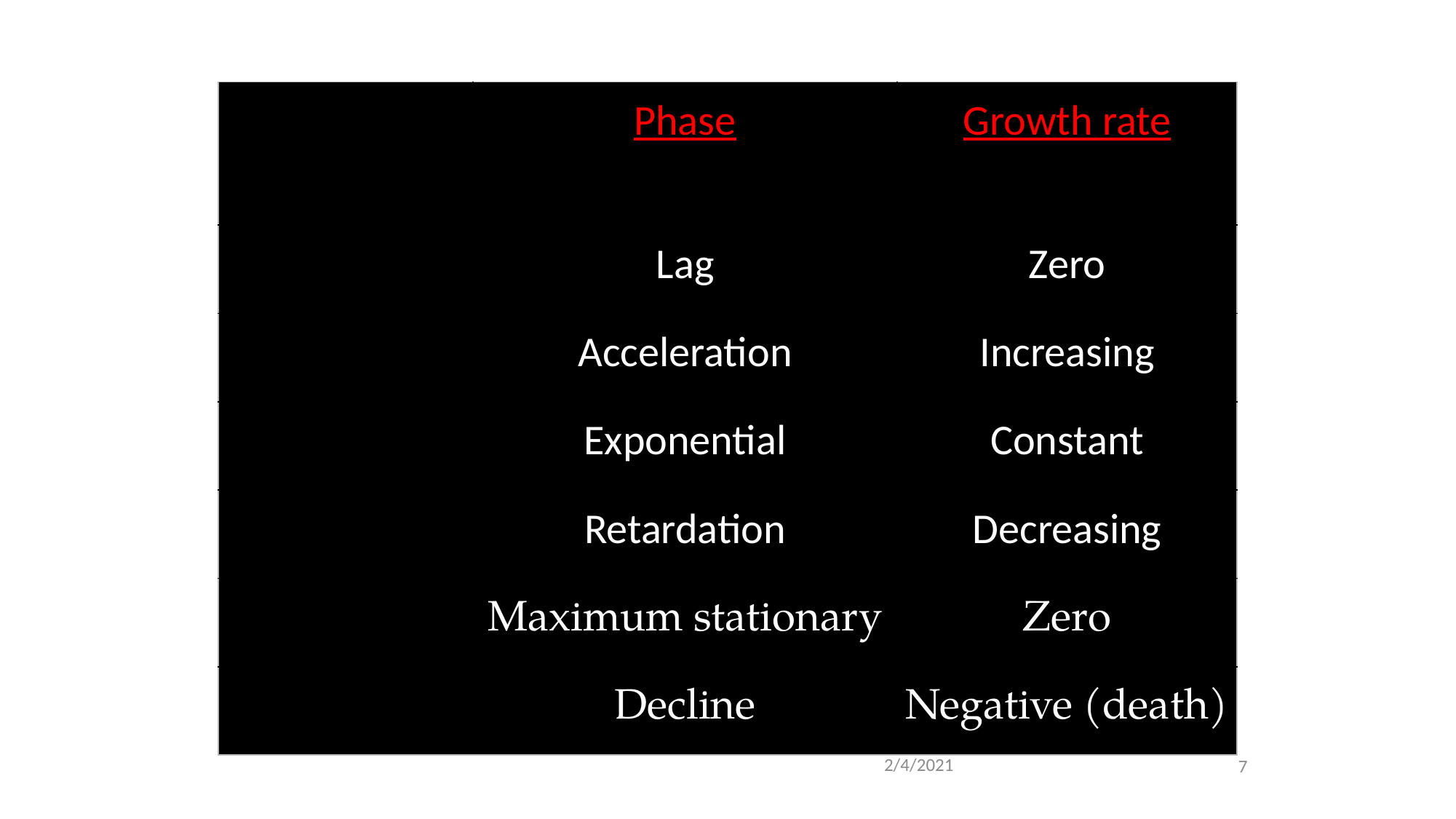

#
|  | Phase | Growth rate |
| --- | --- | --- |
|  | Lag | Zero |
|  | Acceleration | Increasing |
|  | Exponential | Constant |
|  | Retardation | Decreasing |
|  | Maximum stationary | Zero |
|  | Decline | Negative (death) |
7
2/4/2021